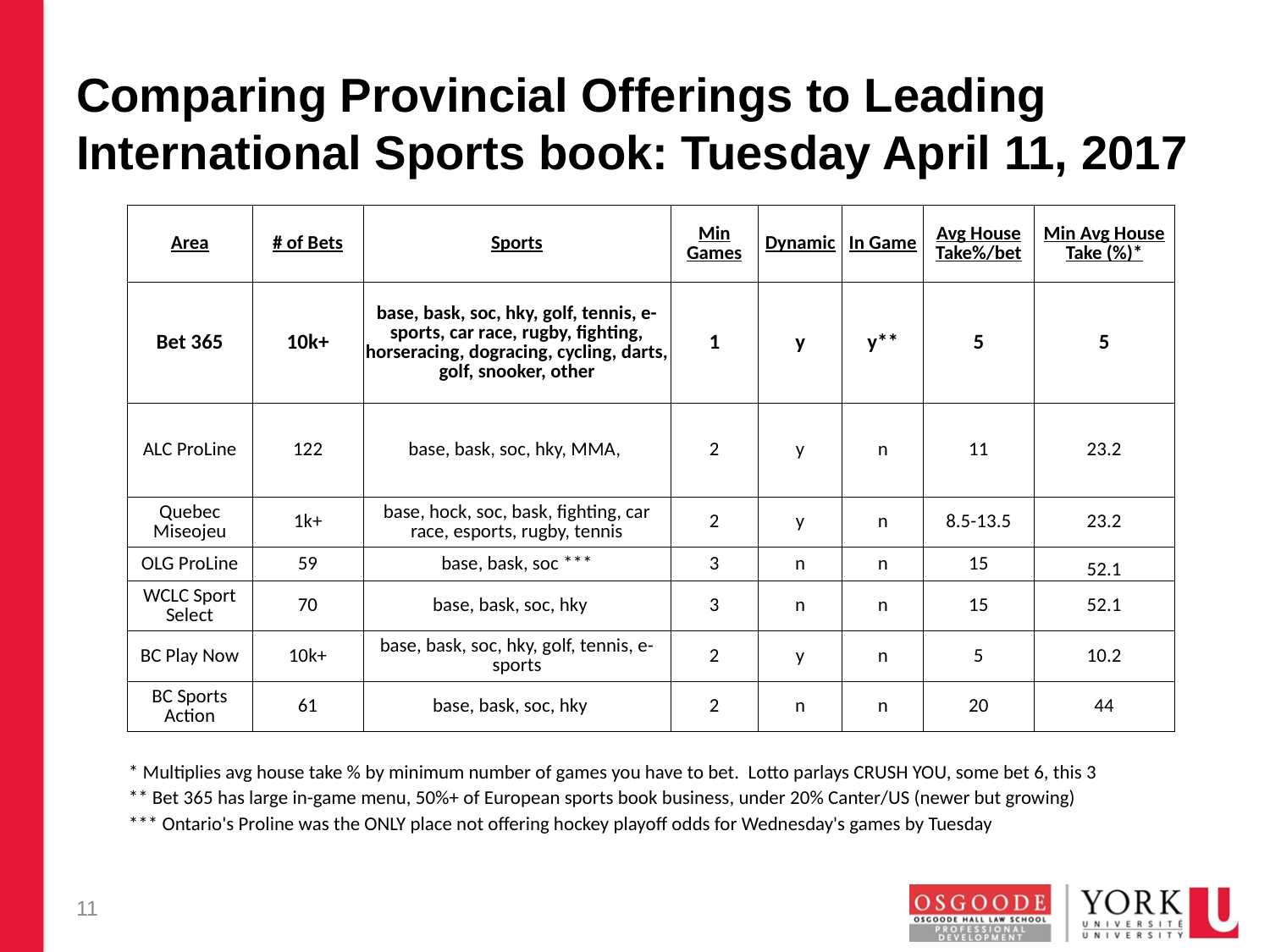

# Comparing Provincial Offerings to Leading International Sports book: Tuesday April 11, 2017
| Area | # of Bets | Sports | Min Games | Dynamic | In Game | Avg House Take%/bet | Min Avg House Take (%)\* |
| --- | --- | --- | --- | --- | --- | --- | --- |
| Bet 365 | 10k+ | base, bask, soc, hky, golf, tennis, e-sports, car race, rugby, fighting, horseracing, dogracing, cycling, darts, golf, snooker, other | 1 | y | y\*\* | 5 | 5 |
| ALC ProLine | 122 | base, bask, soc, hky, MMA, | 2 | y | n | 11 | 23.2 |
| Quebec Miseojeu | 1k+ | base, hock, soc, bask, fighting, car race, esports, rugby, tennis | 2 | y | n | 8.5-13.5 | 23.2 |
| OLG ProLine | 59 | base, bask, soc \*\*\* | 3 | n | n | 15 | 52.1 |
| WCLC Sport Select | 70 | base, bask, soc, hky | 3 | n | n | 15 | 52.1 |
| BC Play Now | 10k+ | base, bask, soc, hky, golf, tennis, e-sports | 2 | y | n | 5 | 10.2 |
| BC Sports Action | 61 | base, bask, soc, hky | 2 | n | n | 20 | 44 |
|  |  |  |  |  |  |  |  |
| \* Multiplies avg house take % by minimum number of games you have to bet. Lotto parlays CRUSH YOU, some bet 6, this 3 |  |  |  |  |  |  |  |
| \*\* Bet 365 has large in-game menu, 50%+ of European sports book business, under 20% Canter/US (newer but growing) |  |  |  |  |  |  |  |
| \*\*\* Ontario's Proline was the ONLY place not offering hockey playoff odds for Wednesday's games by Tuesday |  |  |  |  |  |  |  |
11